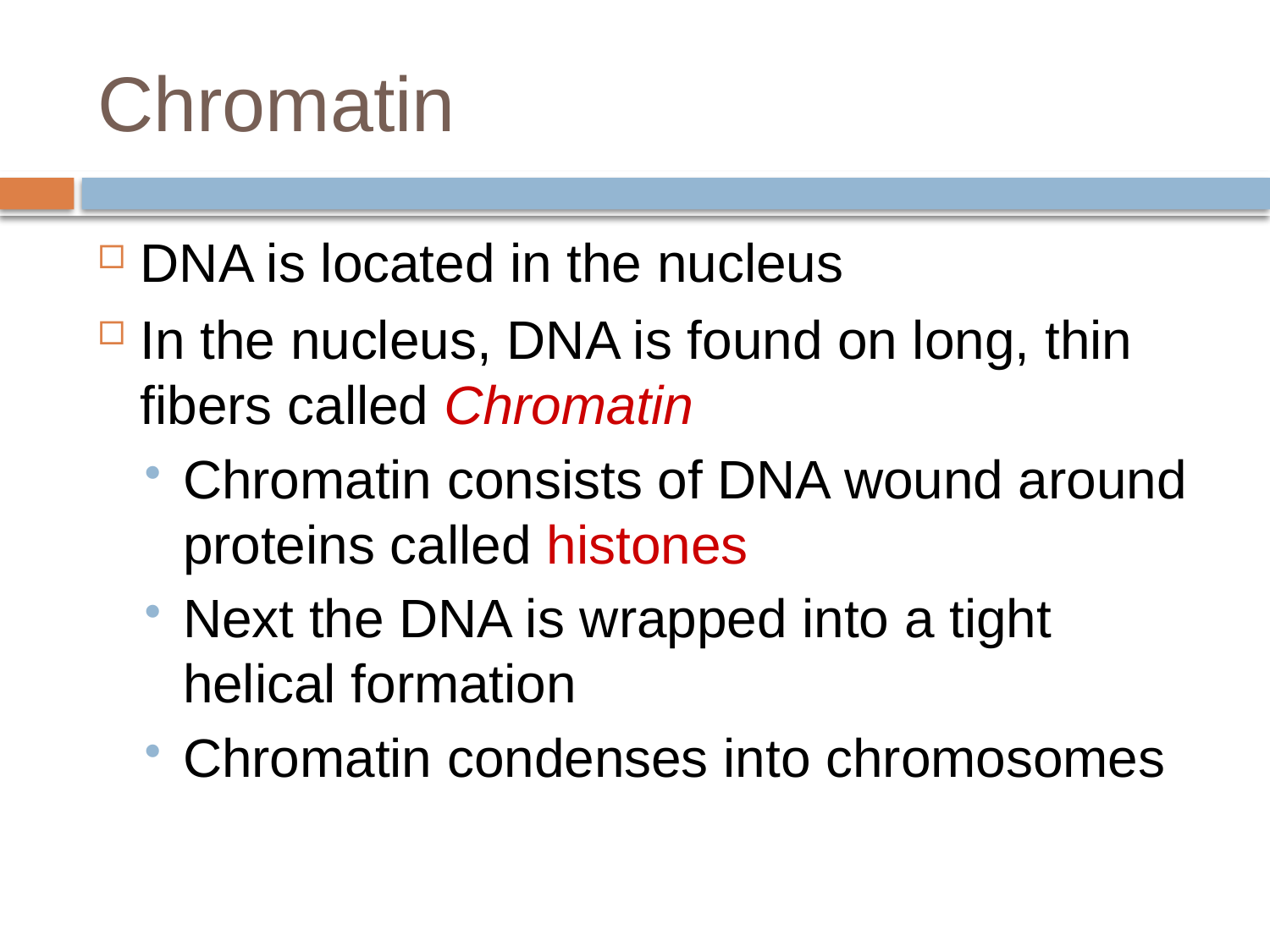

# Chromatin
DNA is located in the nucleus
In the nucleus, DNA is found on long, thin fibers called Chromatin
Chromatin consists of DNA wound around proteins called histones
Next the DNA is wrapped into a tight helical formation
Chromatin condenses into chromosomes